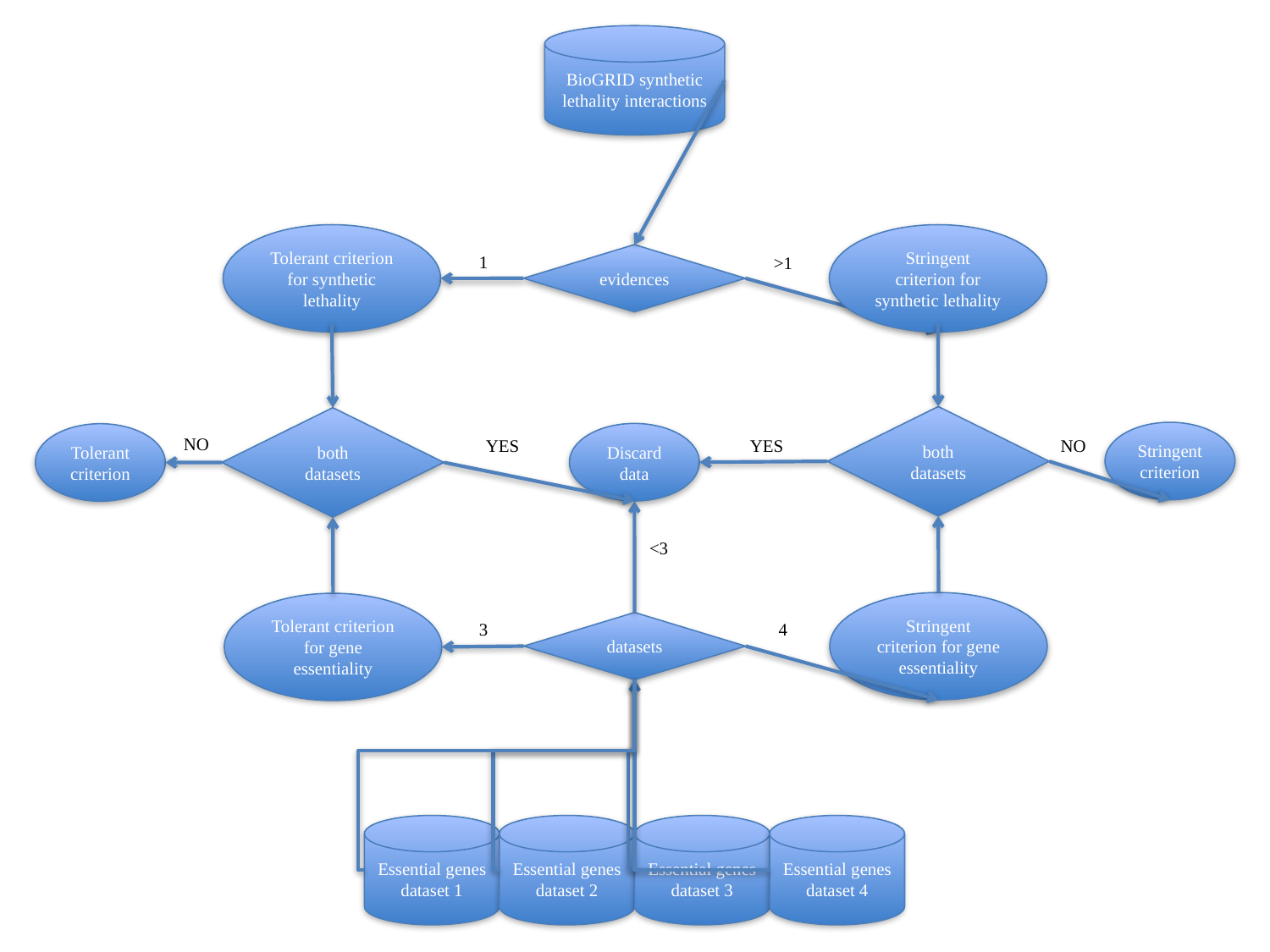

BioGRID synthetic lethality interactions
evidences
Stringent criterion for synthetic lethality
Tolerant criterion for synthetic lethality
1
>1
both datasets
both datasets
Stringent criterion
Discard data
Tolerant criterion
NO
NO
YES
YES
<3
datasets
Stringent criterion for gene essentiality
Tolerant criterion for gene essentiality
4
3
Essential genes dataset 2
Essential genes dataset 3
Essential genes dataset 1
Essential genes dataset 4